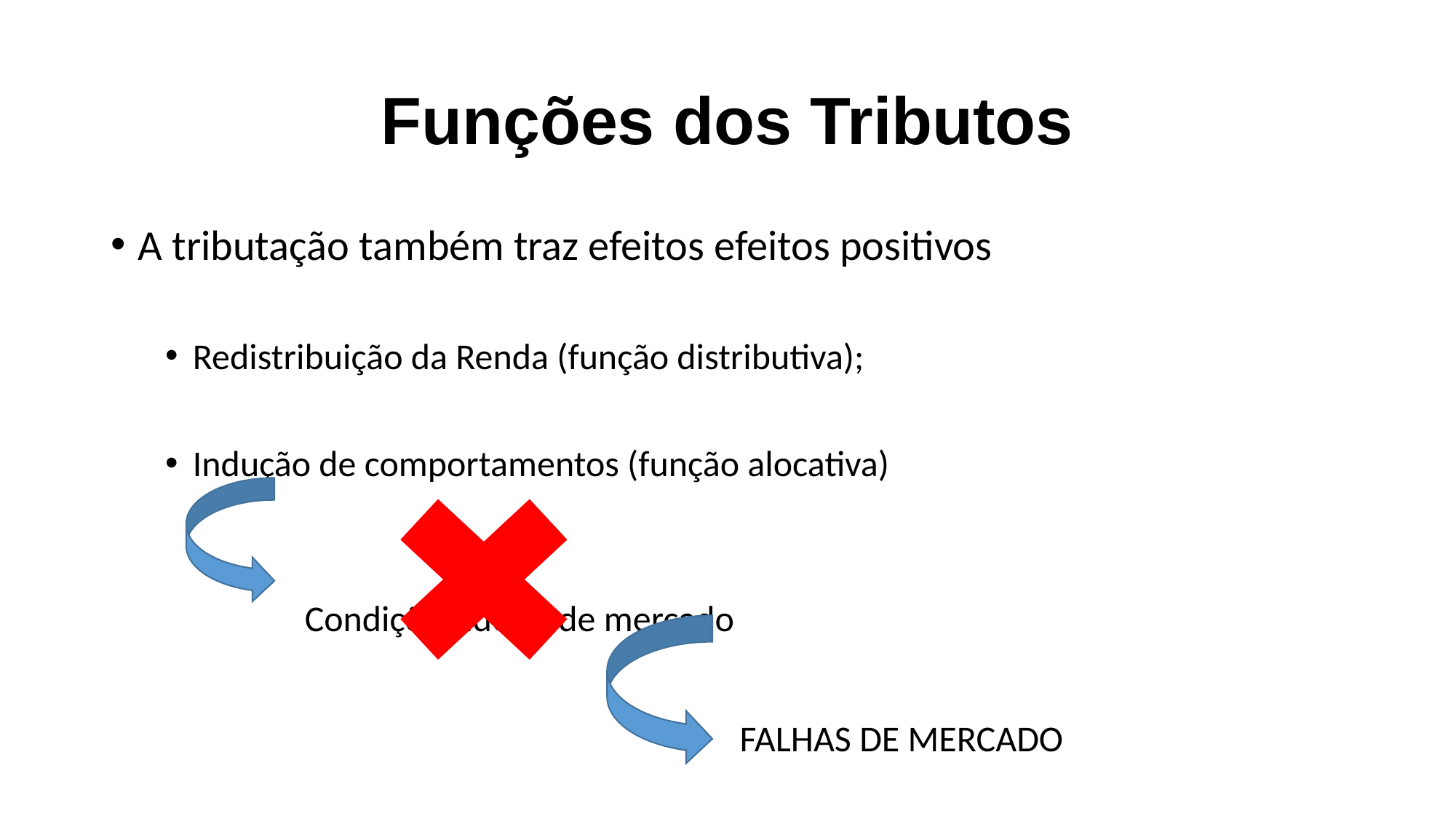

# Funções dos Tributos
A tributação também traz efeitos efeitos positivos

Redistribuição da Renda (função distributiva);

Indução de comportamentos (função alocativa)

                 Condições ideais de mercado

FALHAS DE MERCADO